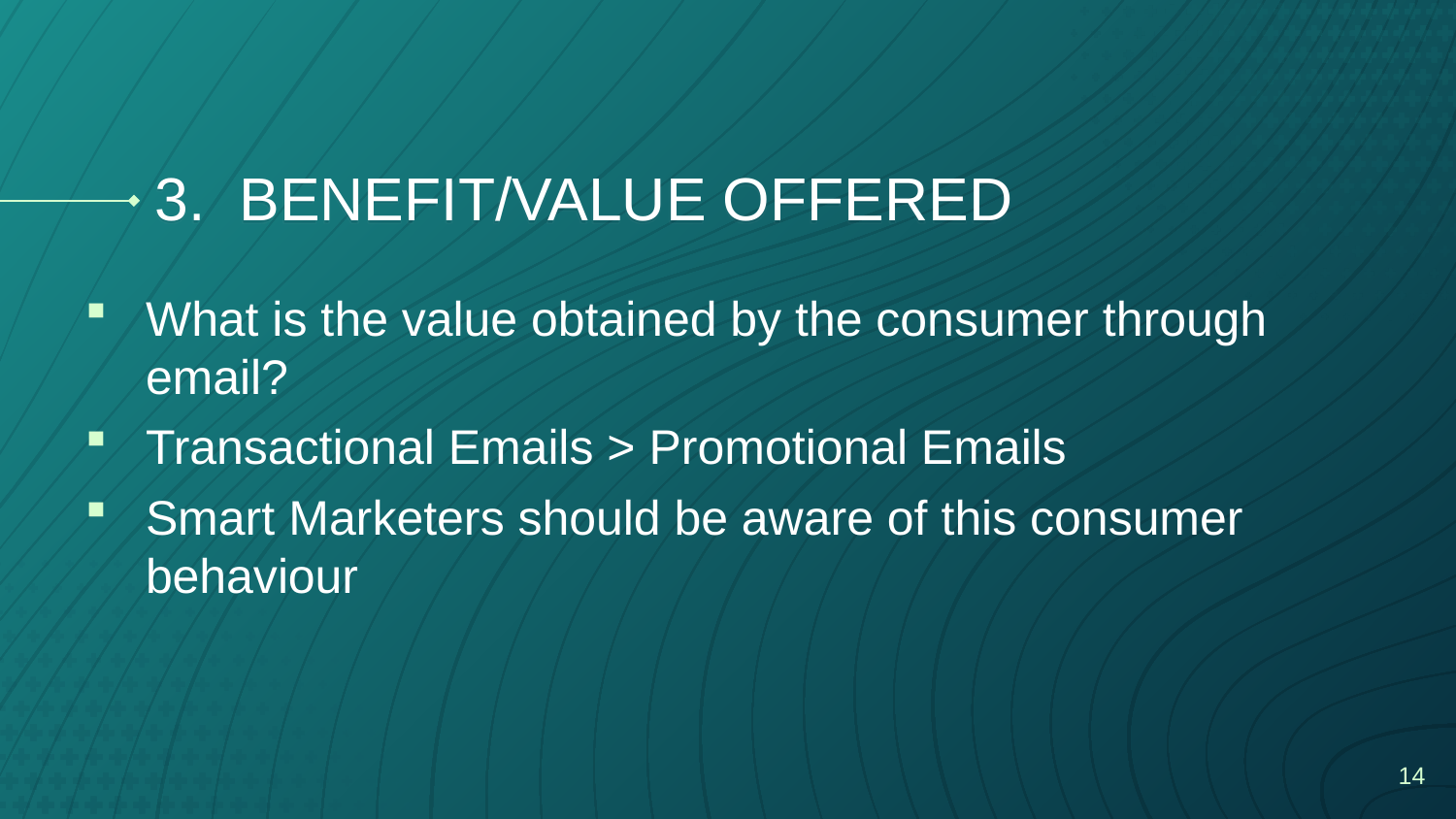

# 3.  BENEFIT/VALUE OFFERED
What is the value obtained by the consumer through email?
Transactional Emails > Promotional Emails
Smart Marketers should be aware of this consumer behaviour
14